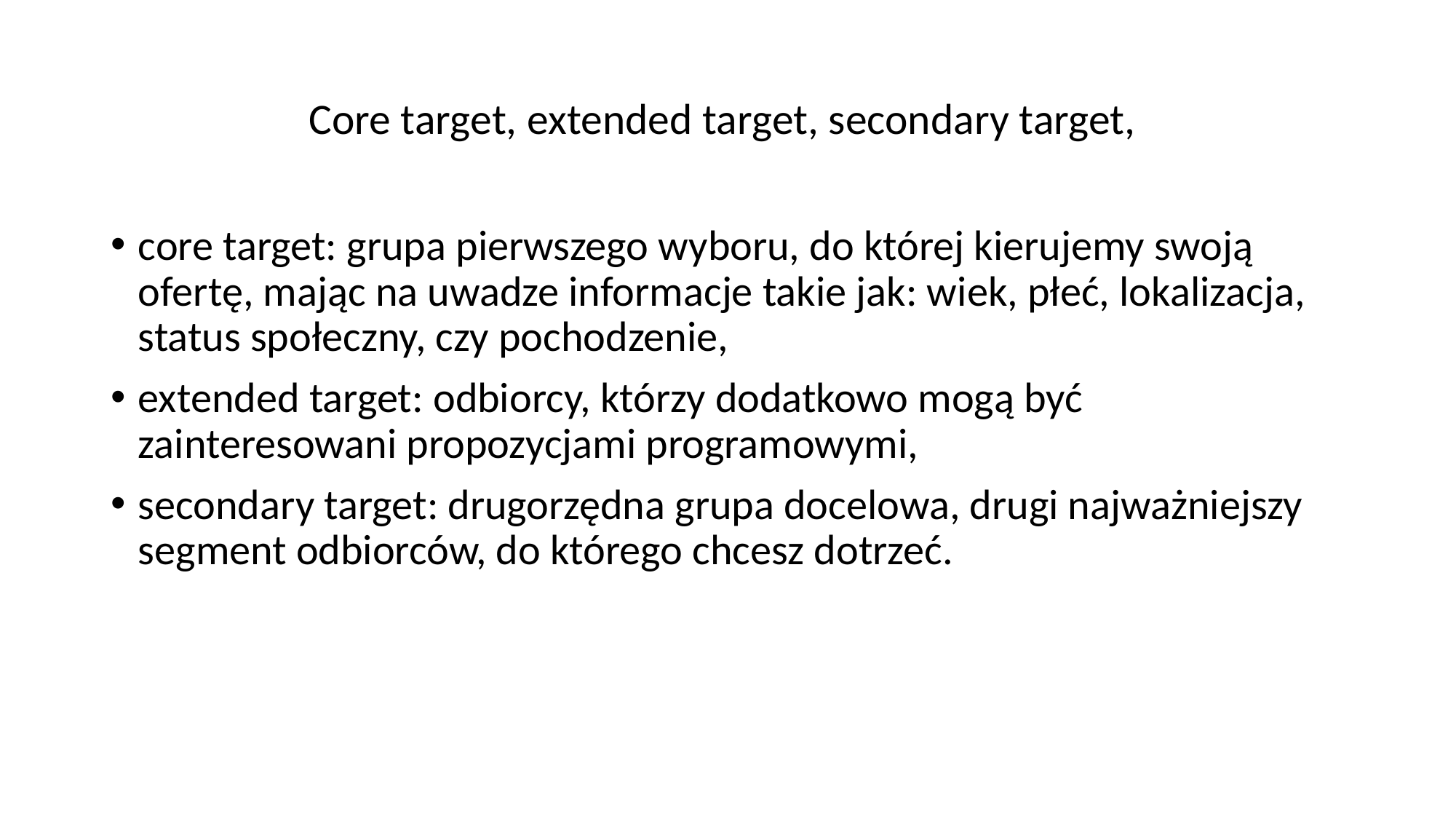

# Core target, extended target, secondary target,
core target: grupa pierwszego wyboru, do której kierujemy swoją ofertę, mając na uwadze informacje takie jak: wiek, płeć, lokalizacja, status społeczny, czy pochodzenie,
extended target: odbiorcy, którzy dodatkowo mogą być zainteresowani propozycjami programowymi,
secondary target: drugorzędna grupa docelowa, drugi najważniejszy segment odbiorców, do którego chcesz dotrzeć.